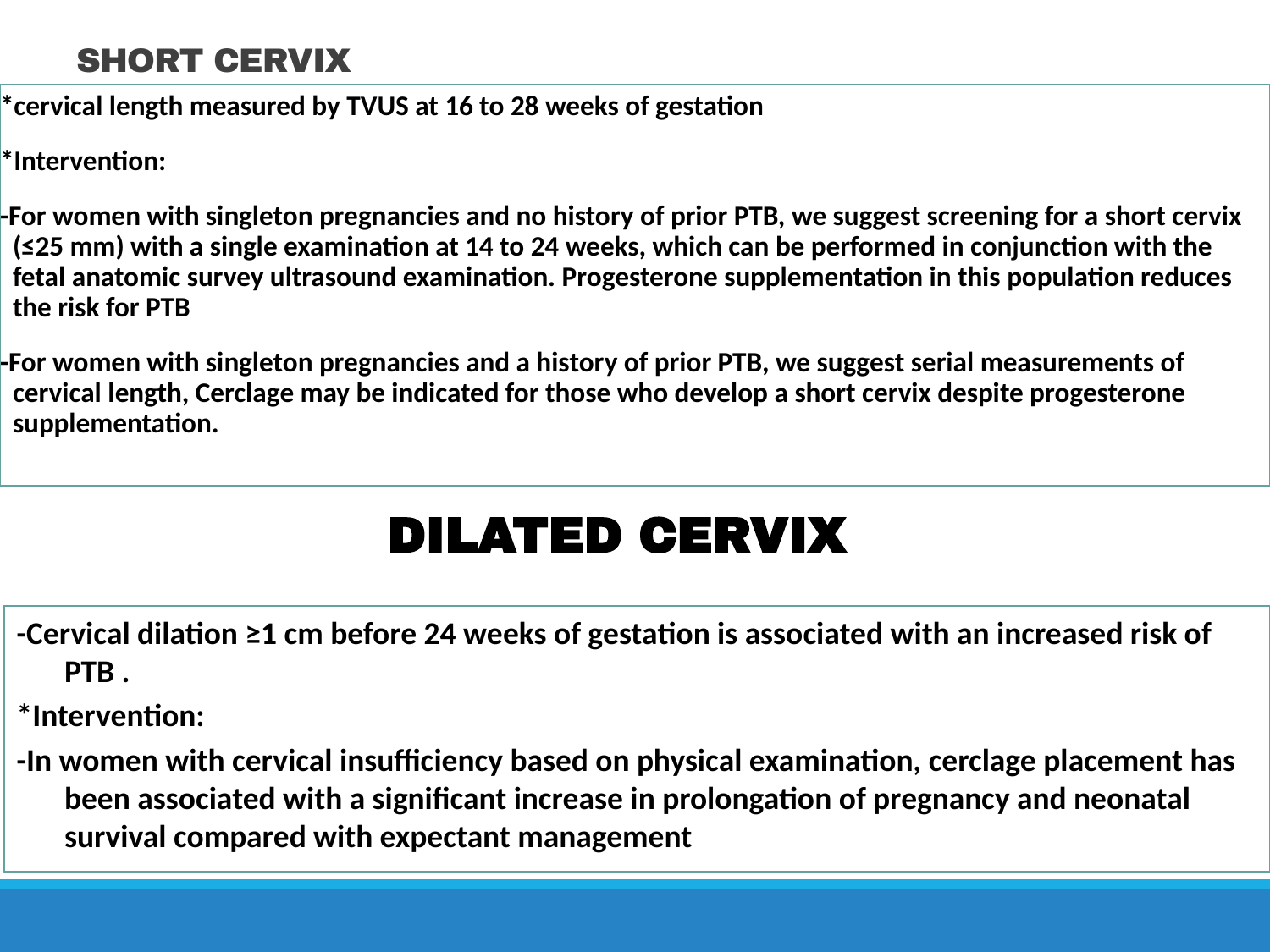

# SHORT CERVIX
*cervical length measured by TVUS at 16 to 28 weeks of gestation
*Intervention:
-For women with singleton pregnancies and no history of prior PTB, we suggest screening for a short cervix (≤25 mm) with a single examination at 14 to 24 weeks, which can be performed in conjunction with the fetal anatomic survey ultrasound examination. Progesterone supplementation in this population reduces the risk for PTB
-For women with singleton pregnancies and a history of prior PTB, we suggest serial measurements of cervical length, Cerclage may be indicated for those who develop a short cervix despite progesterone supplementation.
DILATED CERVIX
-Cervical dilation ≥1 cm before 24 weeks of gestation is associated with an increased risk of PTB .
*Intervention:
-In women with cervical insufficiency based on physical examination, cerclage placement has been associated with a significant increase in prolongation of pregnancy and neonatal survival compared with expectant management